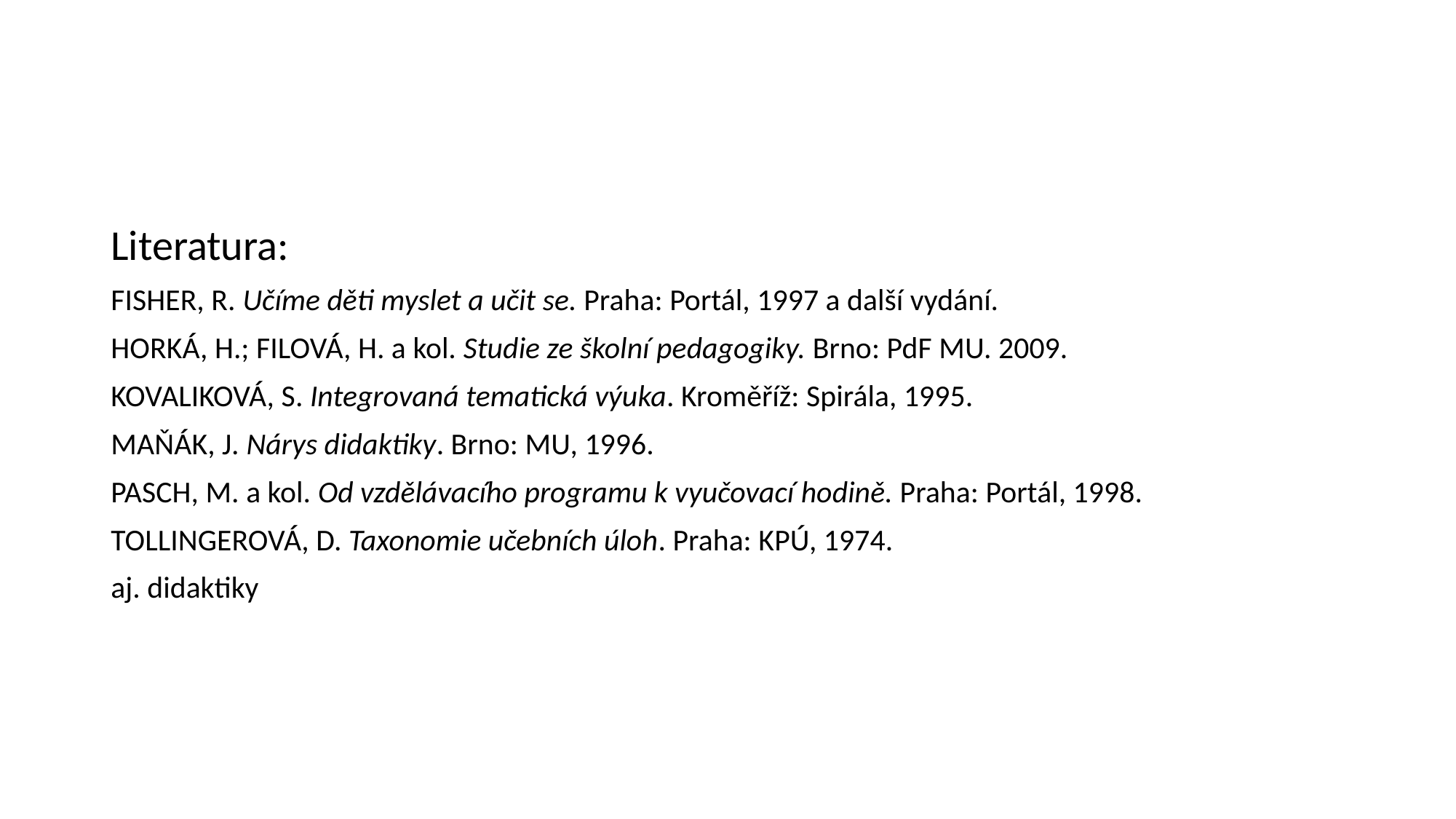

#
Literatura:
FISHER, R. Učíme děti myslet a učit se. Praha: Portál, 1997 a další vydání.
HORKÁ, H.; FILOVÁ, H. a kol. Studie ze školní pedagogiky. Brno: PdF MU. 2009.
KOVALIKOVÁ, S. Integrovaná tematická výuka. Kroměříž: Spirála, 1995.
MAŇÁK, J. Nárys didaktiky. Brno: MU, 1996.
PASCH, M. a kol. Od vzdělávacího programu k vyučovací hodině. Praha: Portál, 1998.
TOLLINGEROVÁ, D. Taxonomie učebních úloh. Praha: KPÚ, 1974.
aj. didaktiky